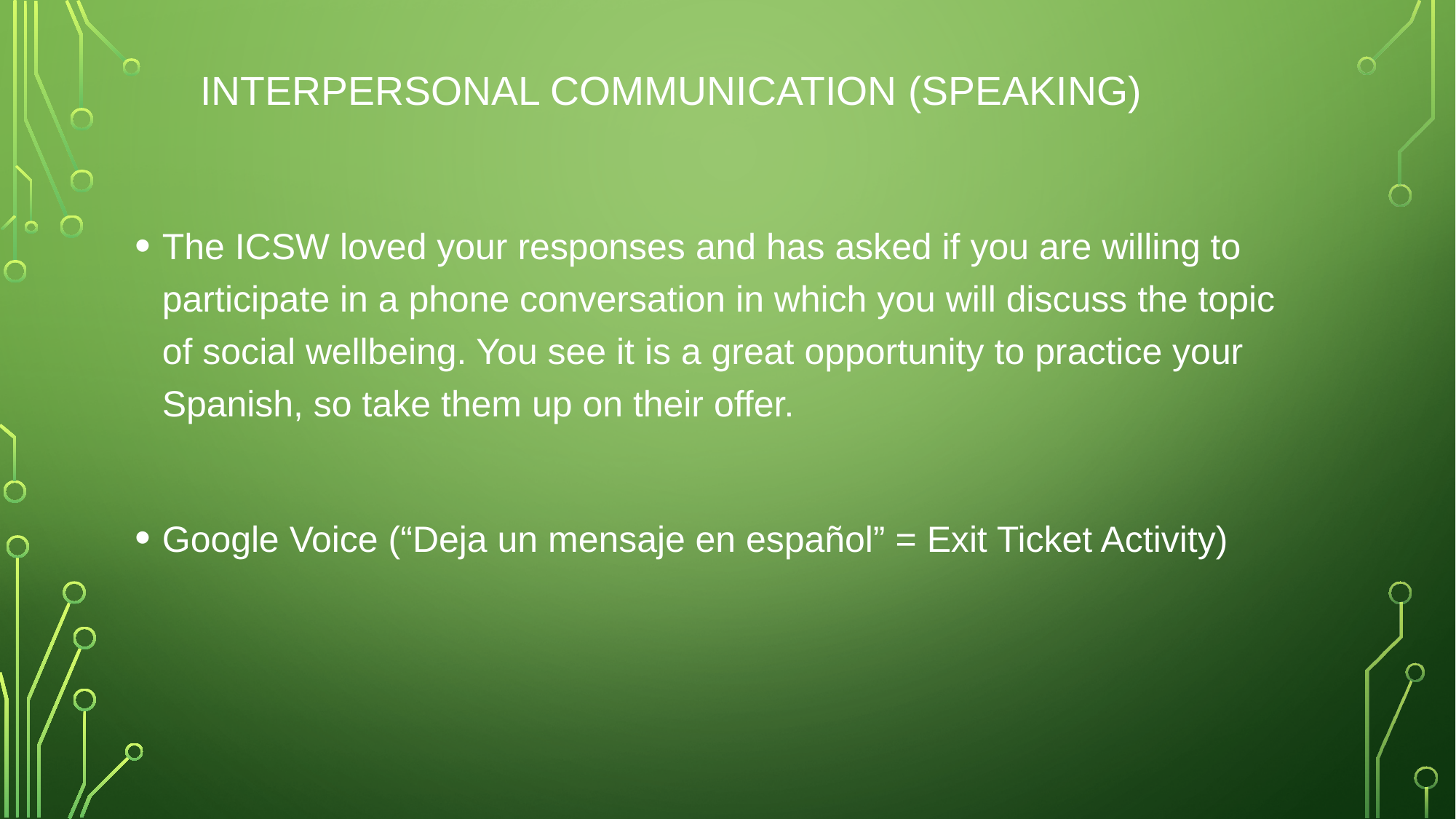

# Interpersonal communication (speaking)
The ICSW loved your responses and has asked if you are willing to participate in a phone conversation in which you will discuss the topic of social wellbeing. You see it is a great opportunity to practice your Spanish, so take them up on their offer.

Google Voice (“Deja un mensaje en español” = Exit Ticket Activity)